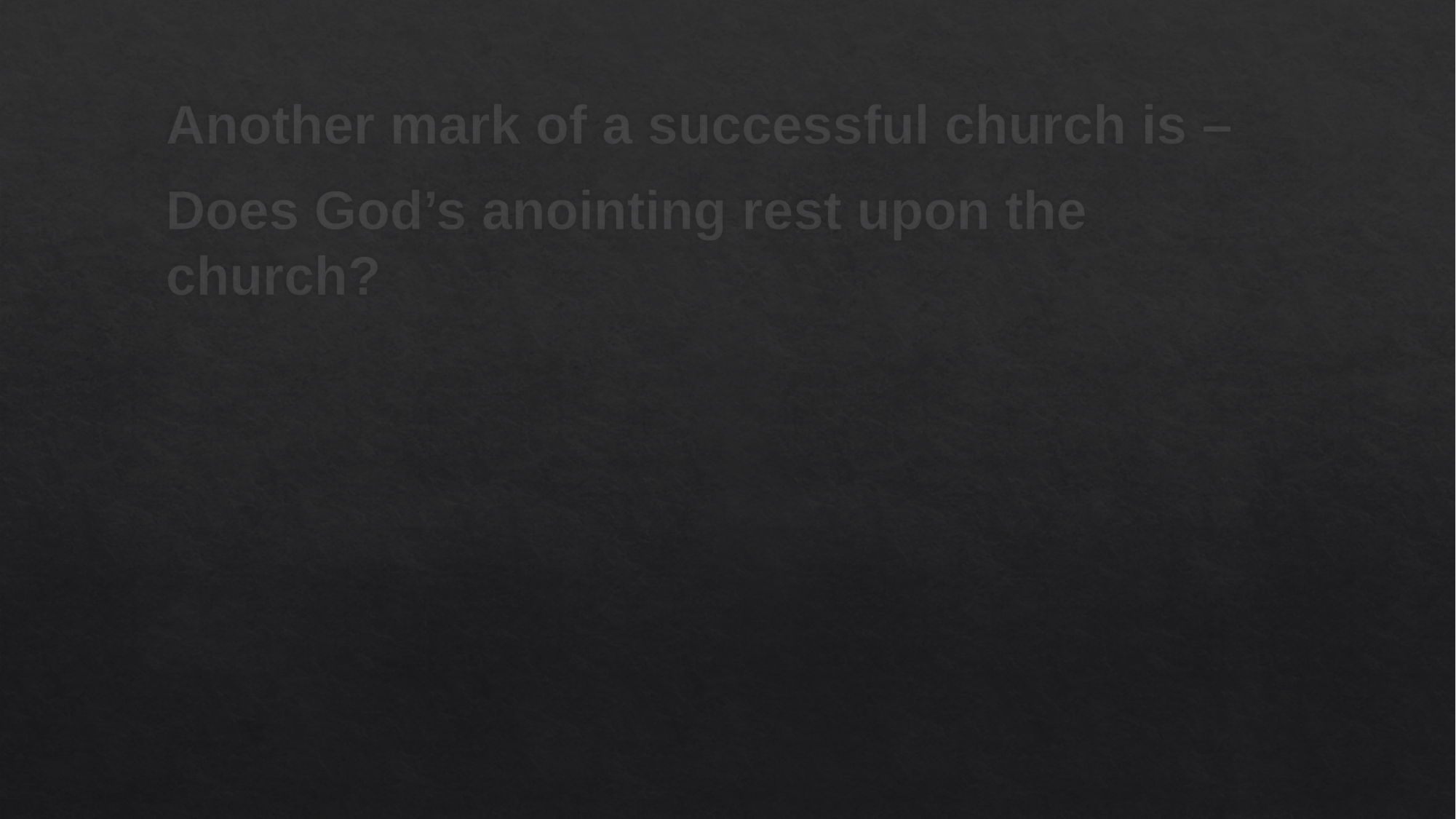

Another mark of a successful church is –
Does God’s anointing rest upon the church?